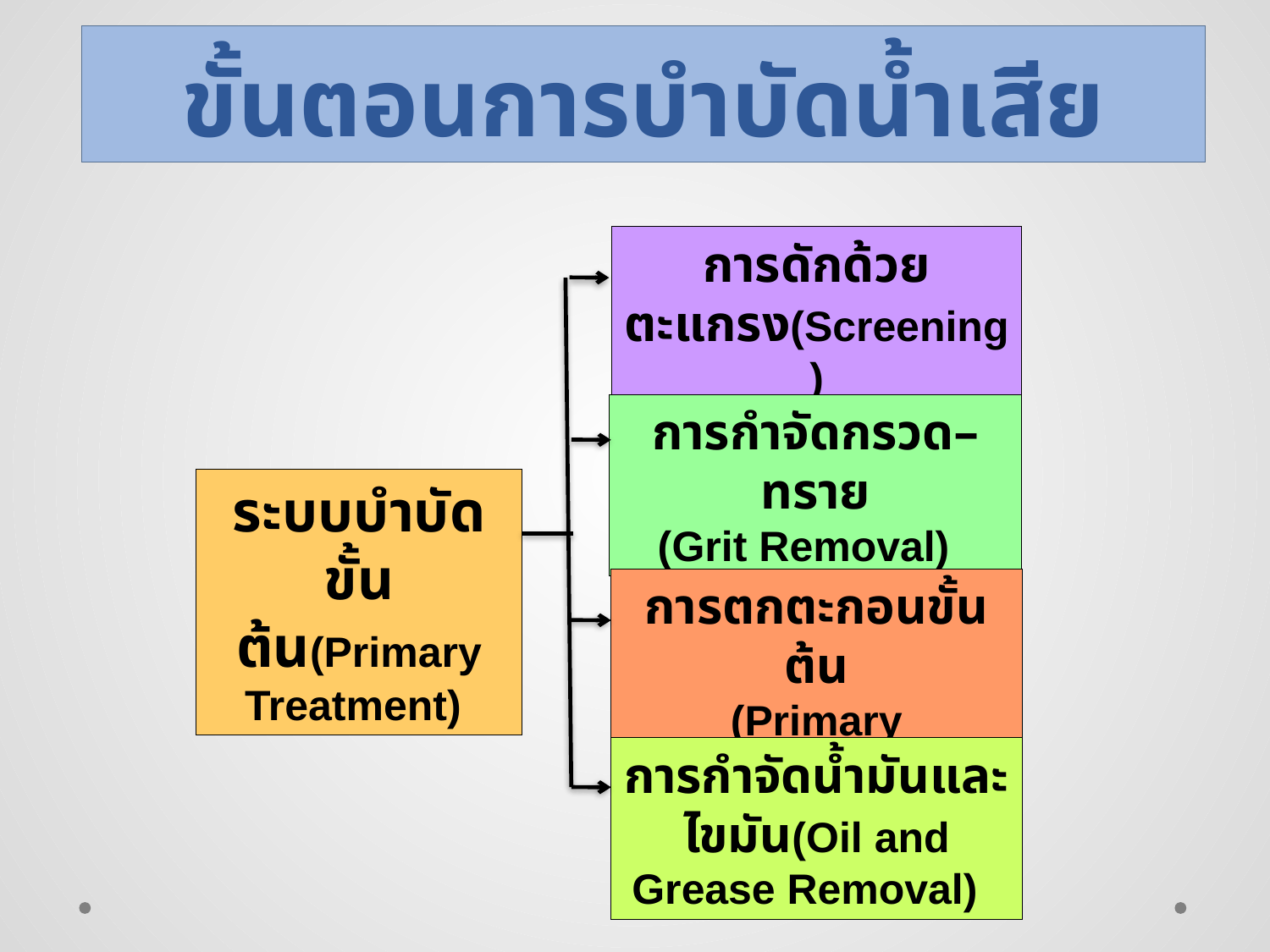

# ขั้นตอนการบำบัดน้ำเสีย
การดักด้วยตะแกรง(Screening)
การกำจัดกรวด–ทราย
(Grit Removal)
ระบบบำบัดขั้นต้น(Primary Treatment)
การตกตะกอนขั้นต้น
(Primary Sedimentation)
การกำจัดน้ำมันและไขมัน(Oil and Grease Removal)